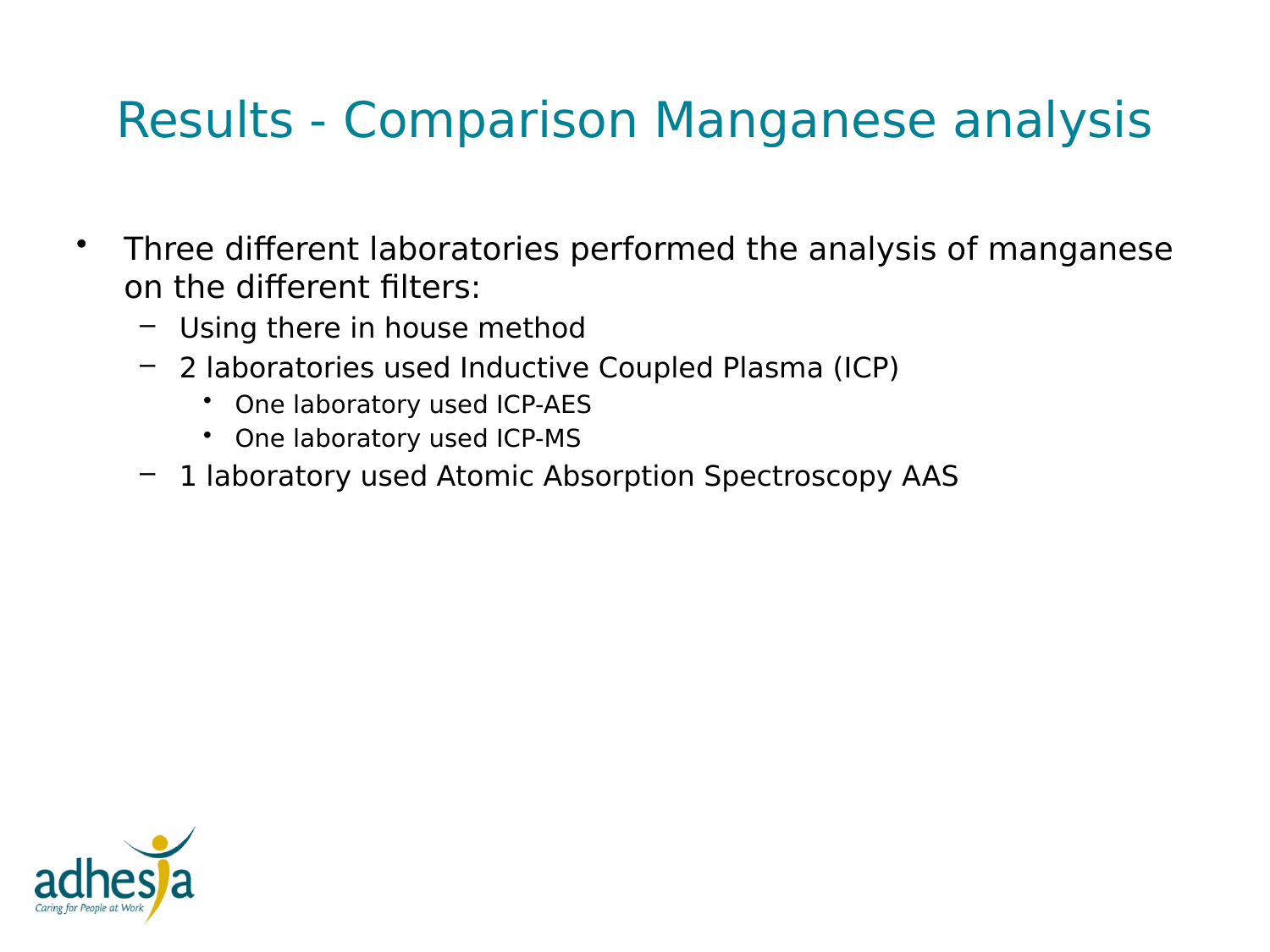

# Results - Comparison Manganese analysis
Three different laboratories performed the analysis of manganese on the different filters:
Using there in house method
2 laboratories used Inductive Coupled Plasma (ICP)
One laboratory used ICP-AES
One laboratory used ICP-MS
1 laboratory used Atomic Absorption Spectroscopy AAS